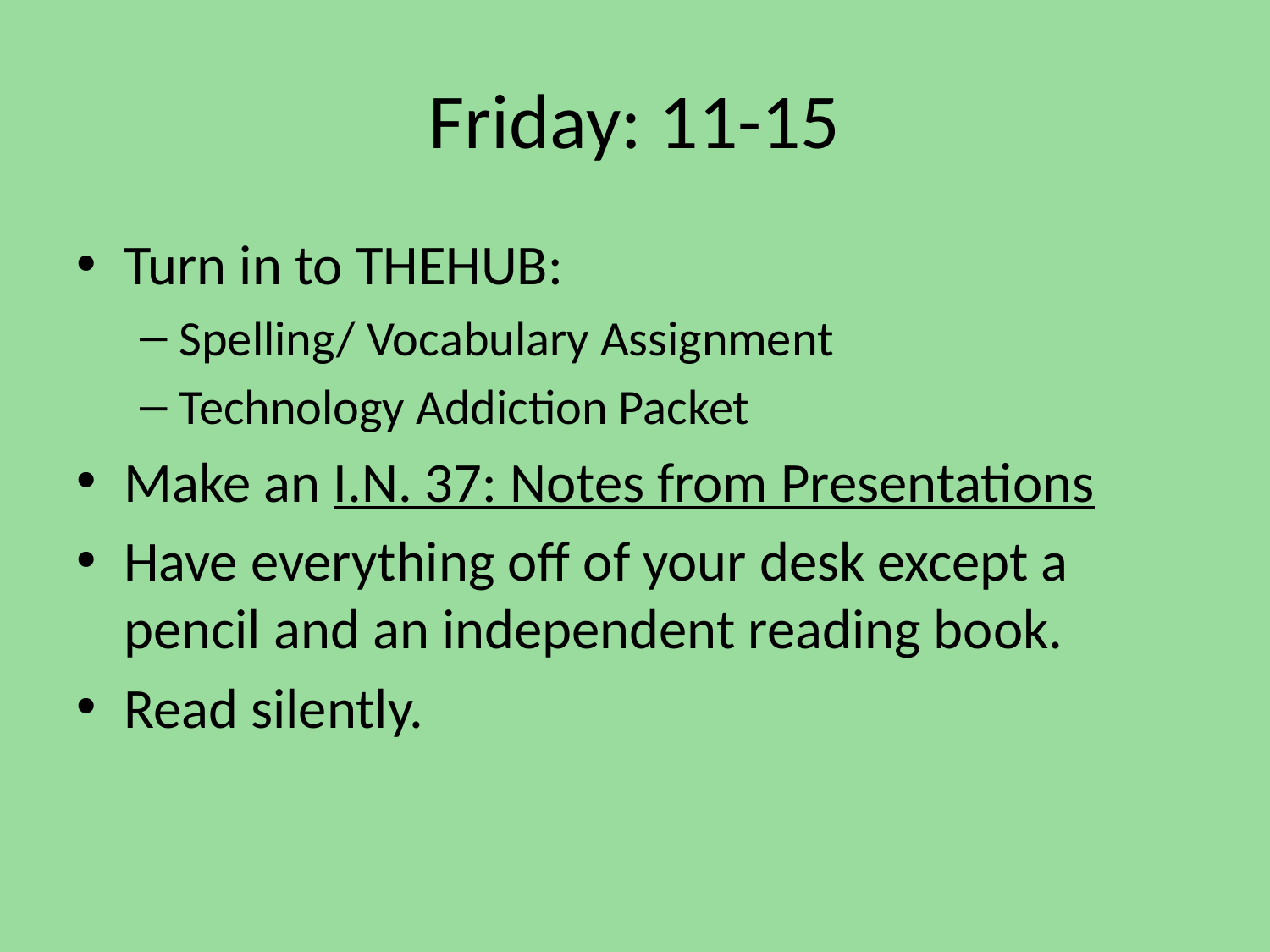

# Friday: 11-15
Turn in to THEHUB:
Spelling/ Vocabulary Assignment
Technology Addiction Packet
Make an I.N. 37: Notes from Presentations
Have everything off of your desk except a pencil and an independent reading book.
Read silently.